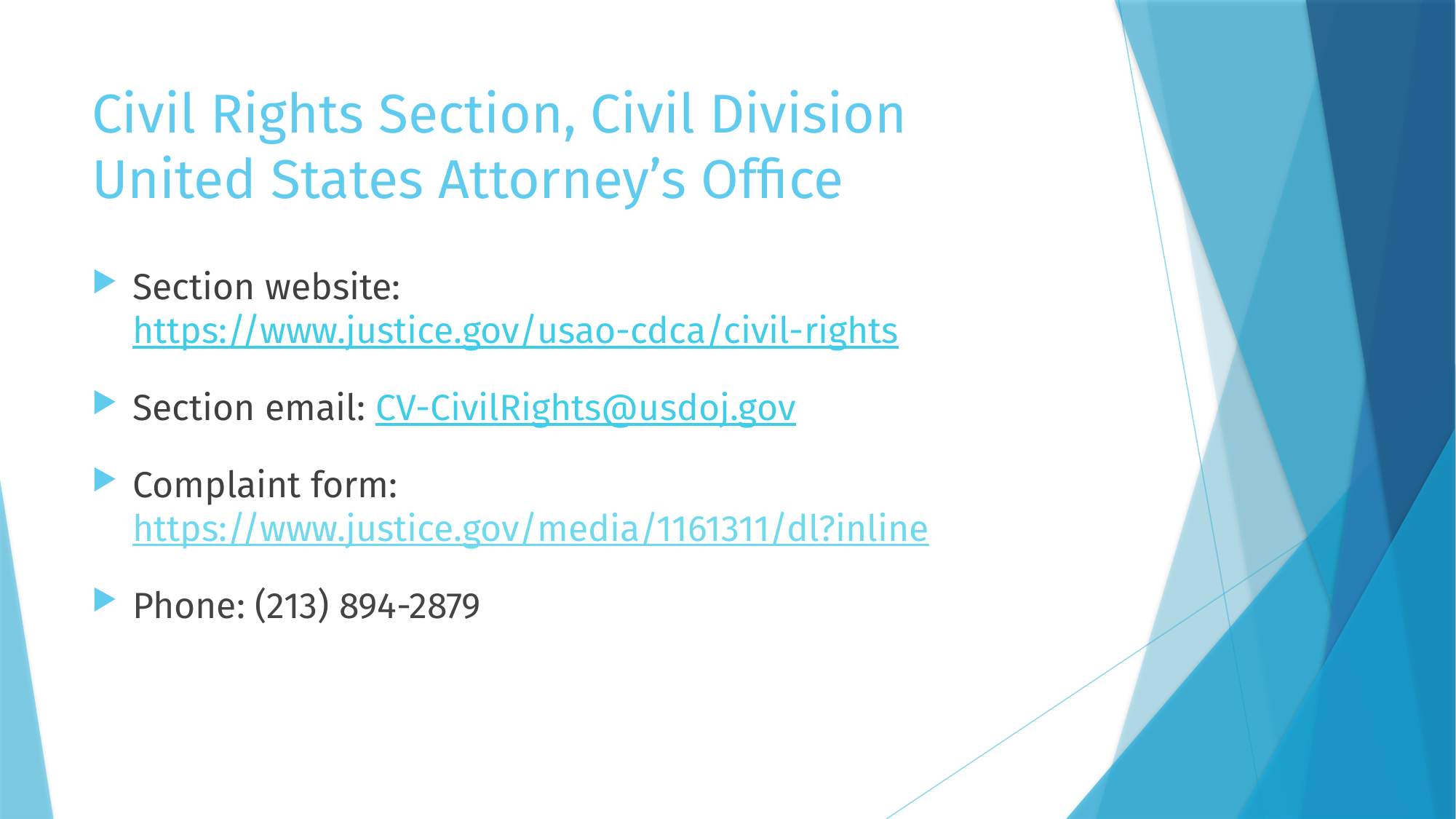

# Civil Rights Section, Civil Division United States Attorney’s Office
Section website: https://www.justice.gov/usao-cdca/civil-rights
Section email: CV-CivilRights@usdoj.gov
Complaint form: https://www.justice.gov/media/1161311/dl?inline
Phone: (213) 894-2879